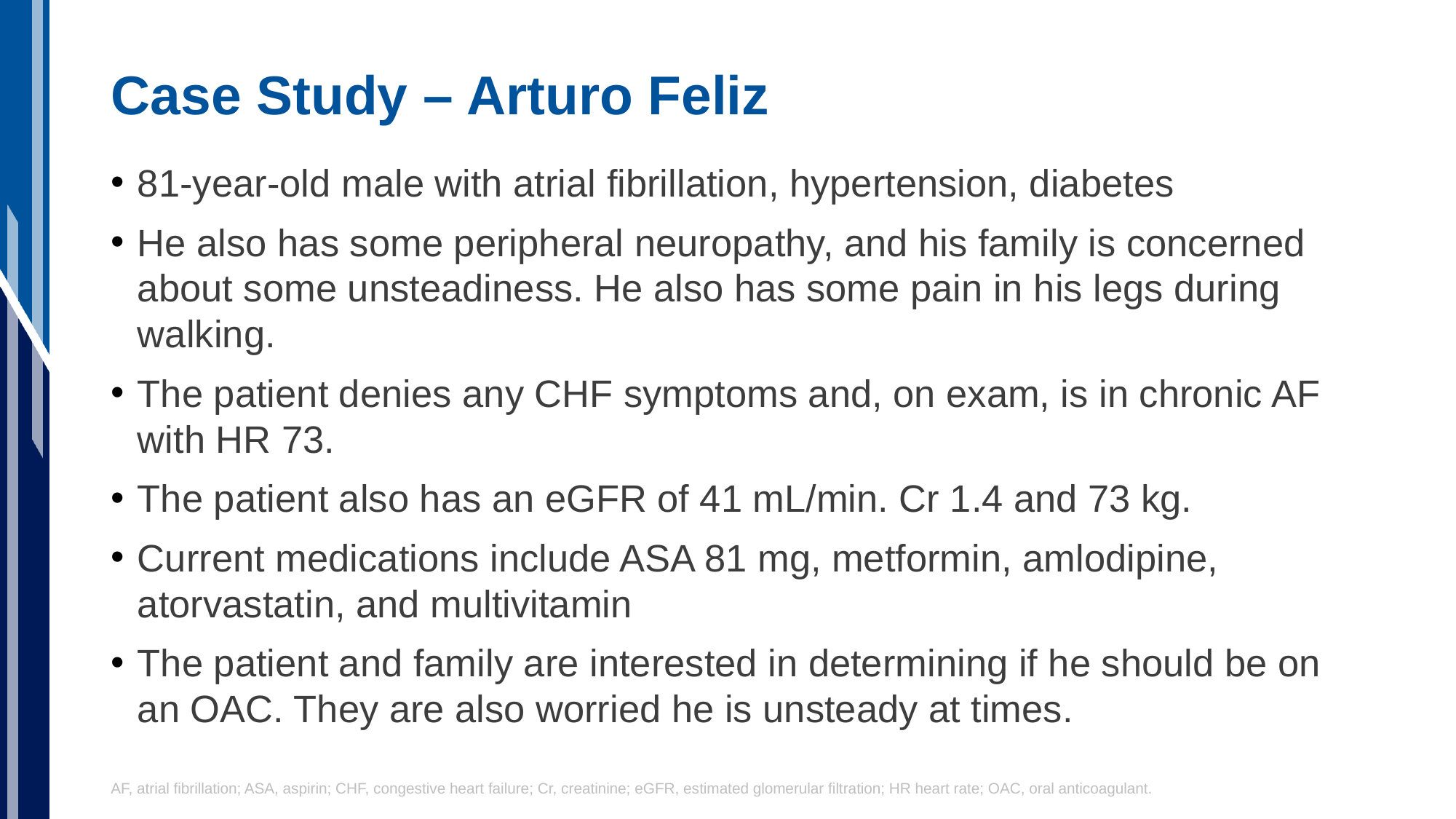

# Case Study – Arturo Feliz
81-year-old male with atrial fibrillation, hypertension, diabetes
He also has some peripheral neuropathy, and his family is concerned about some unsteadiness. He also has some pain in his legs during walking.
The patient denies any CHF symptoms and, on exam, is in chronic AF with HR 73.
The patient also has an eGFR of 41 mL/min. Cr 1.4 and 73 kg.
Current medications include ASA 81 mg, metformin, amlodipine, atorvastatin, and multivitamin
The patient and family are interested in determining if he should be on an OAC. They are also worried he is unsteady at times.
AF, atrial fibrillation; ASA, aspirin; CHF, congestive heart failure; Cr, creatinine; eGFR, estimated glomerular filtration; HR heart rate; OAC, oral anticoagulant.